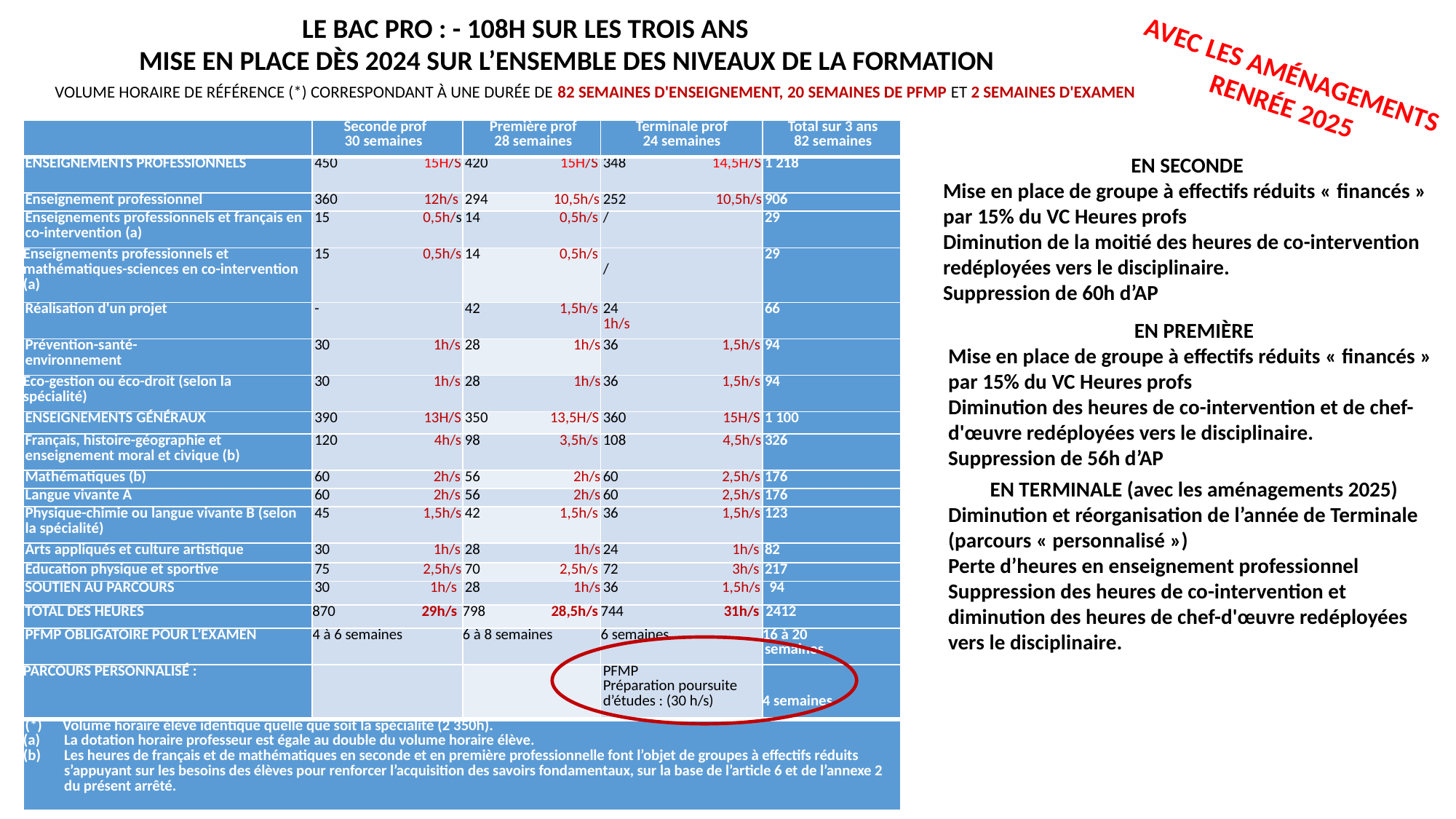

LE BAC PRO : - 108H SUR LES TROIS ANS
MISE EN PLACE DÈS 2024 SUR L’ENSEMBLE DES NIVEAUX DE LA FORMATION
AVEC LES AMÉNAGEMENTS
RENRÉE 2025
VOLUME HORAIRE DE RÉFÉRENCE (*) CORRESPONDANT À UNE DURÉE DE 82 SEMAINES D'ENSEIGNEMENT, 20 SEMAINES DE PFMP ET 2 SEMAINES D'EXAMEN
|  | Seconde prof 30 semaines | Première prof 28 semaines | Terminale prof 24 semaines | Total sur 3 ans 82 semaines |
| --- | --- | --- | --- | --- |
| ENSEIGNEMENTS PROFESSIONNELS | 450 15H/S | 420 15H/S | 348 14,5H/S | 1 218 |
| Enseignement professionnel | 360 12h/s | 294 10,5h/s | 252 10,5h/s | 906 |
| Enseignements professionnels et français en co-intervention (a) | 15 0,5h/s | 14 0,5h/s | / | 29 |
| Enseignements professionnels et mathématiques-sciences en co-intervention (a) | 15 0,5h/s | 14 0,5h/s | / | 29 |
| Réalisation d'un projet | - | 42 1,5h/s | 24 1h/s | 66 |
| Prévention-santé-environnement | 30 1h/s | 28 1h/s | 36 1,5h/s | 94 |
| Eco-gestion ou éco-droit (selon la spécialité) | 30 1h/s | 28 1h/s | 36 1,5h/s | 94 |
| ENSEIGNEMENTS GÉNÉRAUX | 390 13H/S | 350 13,5H/S | 360 15H/S | 1 100 |
| Français, histoire-géographie et enseignement moral et civique (b) | 120 4h/s | 98 3,5h/s | 108 4,5h/s | 326 |
| Mathématiques (b) | 60 2h/s | 56 2h/s | 60 2,5h/s | 176 |
| Langue vivante A | 60 2h/s | 56 2h/s | 60 2,5h/s | 176 |
| Physique-chimie ou langue vivante B (selon la spécialité) | 45 1,5h/s | 42 1,5h/s | 36 1,5h/s | 123 |
| Arts appliqués et culture artistique | 30 1h/s | 28 1h/s | 24 1h/s | 82 |
| Education physique et sportive | 75 2,5h/s | 70 2,5h/s | 72 3h/s | 217 |
| SOUTIEN AU PARCOURS | 30 1h/s | 28 1h/s | 36 1,5h/s | 94 |
| TOTAL DES HEURES | 870 29h/s | 798 28,5h/s | 744 31h/s | 2412 |
| PFMP OBLIGATOIRE POUR L’EXAMEN | 4 à 6 semaines | 6 à 8 semaines | 6 semaines | 16 à 20 semaines |
| PARCOURS PERSONNALISÉ : |  |  | PFMP Préparation poursuite d’études : (30 h/s) | 4 semaines |
| (\*) Volume horaire élève identique quelle que soit la spécialité (2 350h). La dotation horaire professeur est égale au double du volume horaire élève. Les heures de français et de mathématiques en seconde et en première professionnelle font l’objet de groupes à effectifs réduits s’appuyant sur les besoins des élèves pour renforcer l’acquisition des savoirs fondamentaux, sur la base de l’article 6 et de l’annexe 2 du présent arrêté. |  |  |  |  |
EN SECONDE
Mise en place de groupe à effectifs réduits « financés »
par 15% du VC Heures profs
Diminution de la moitié des heures de co-intervention
redéployées vers le disciplinaire.
Suppression de 60h d’AP

EN PREMIÈRE
Mise en place de groupe à effectifs réduits « financés »
par 15% du VC Heures profs
Diminution des heures de co-intervention et de chef-d'œuvre redéployées vers le disciplinaire.
Suppression de 56h d’AP

EN TERMINALE (avec les aménagements 2025)
Diminution et réorganisation de l’année de Terminale (parcours « personnalisé »)
Perte d’heures en enseignement professionnel
Suppression des heures de co-intervention et diminution des heures de chef-d'œuvre redéployées vers le disciplinaire.